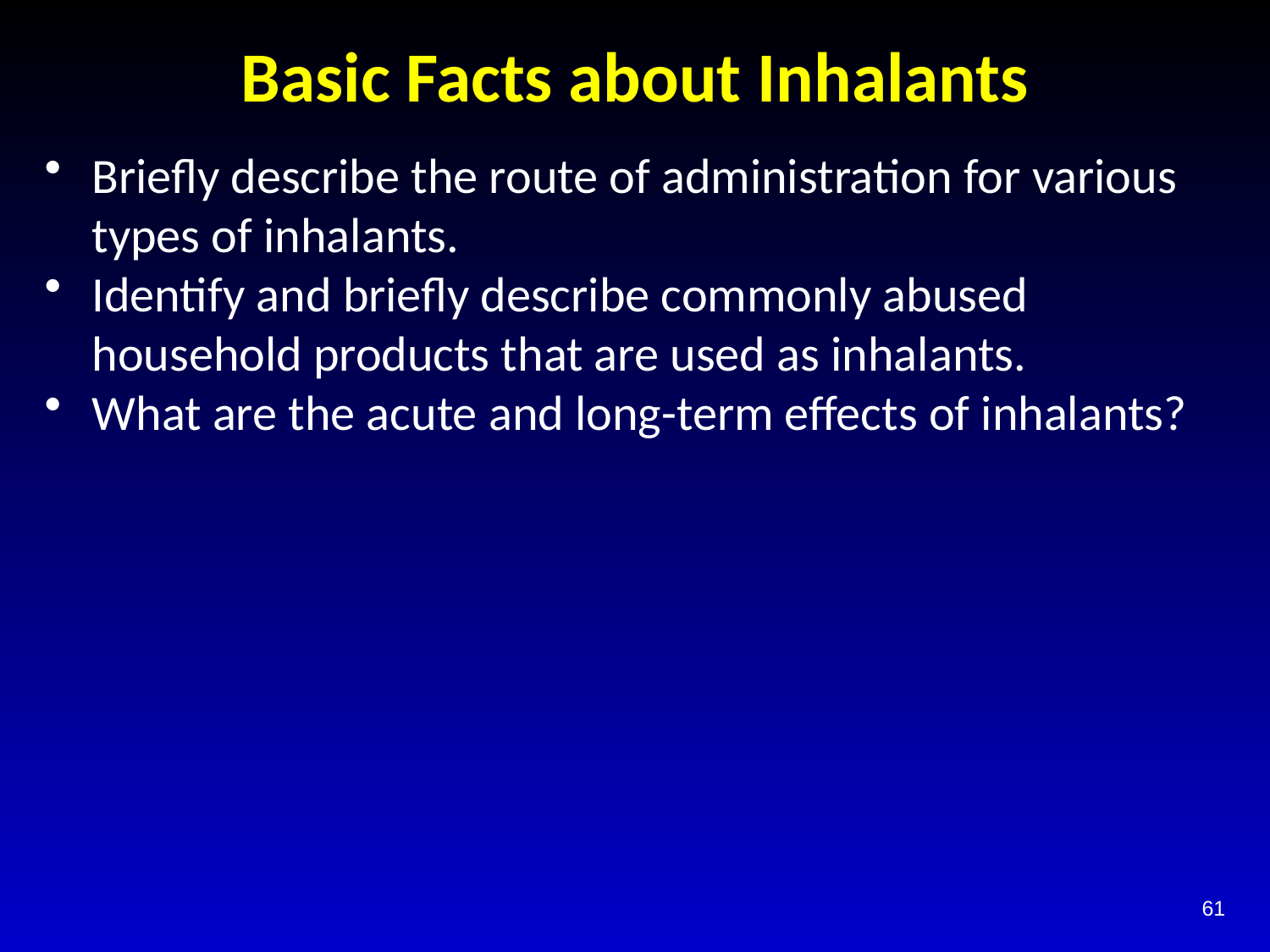

# Basic Facts about Inhalants
Briefly describe the route of administration for various types of inhalants.
Identify and briefly describe commonly abused household products that are used as inhalants.
What are the acute and long-term effects of inhalants?

61